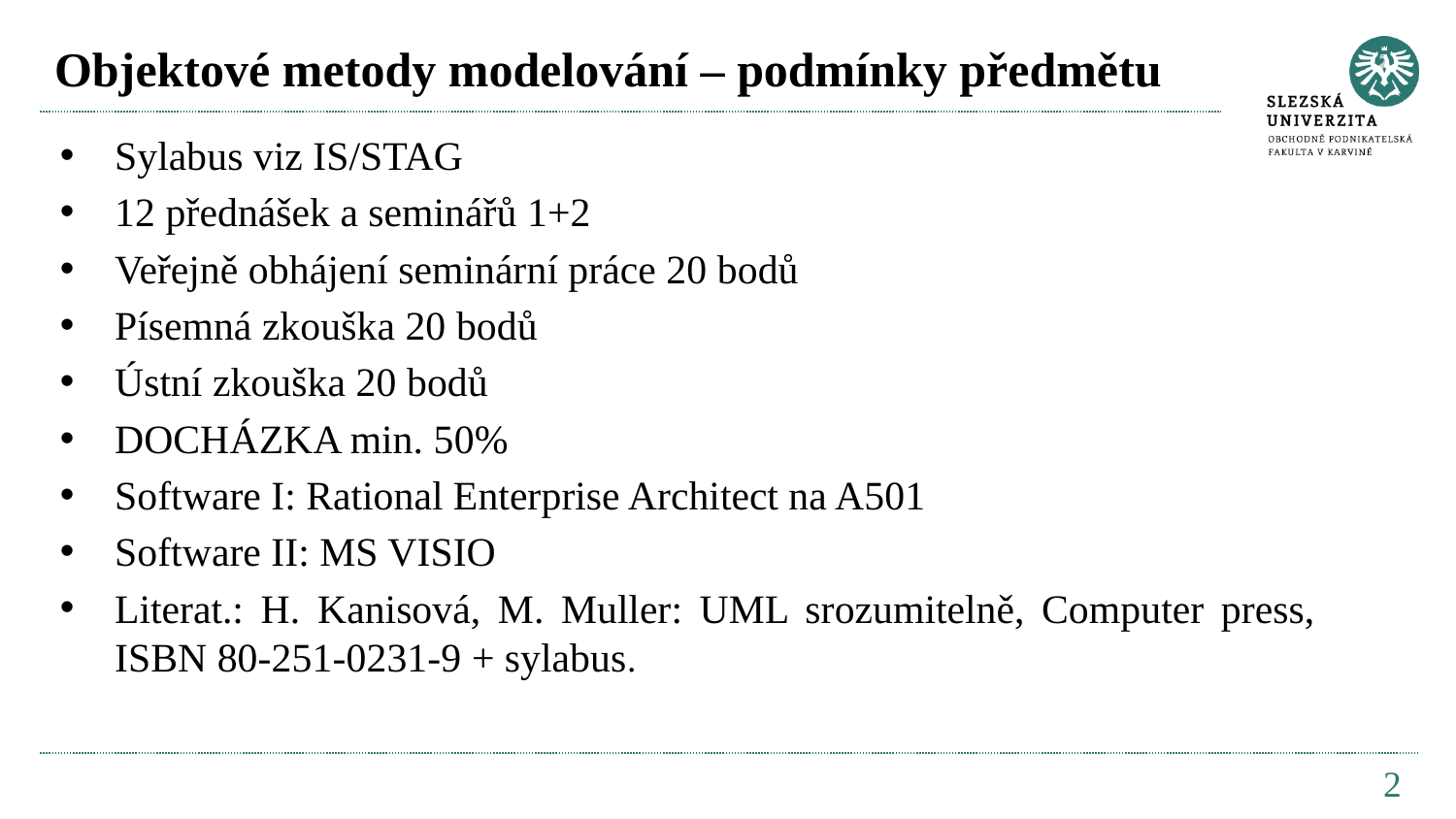

# Objektové metody modelování – podmínky předmětu
Sylabus viz IS/STAG
12 přednášek a seminářů 1+2
Veřejně obhájení seminární práce 20 bodů
Písemná zkouška 20 bodů
Ústní zkouška 20 bodů
DOCHÁZKA min. 50%
Software I: Rational Enterprise Architect na A501
Software II: MS VISIO
Literat.: H. Kanisová, M. Muller: UML srozumitelně, Computer press, ISBN 80-251-0231-9 + sylabus.

2